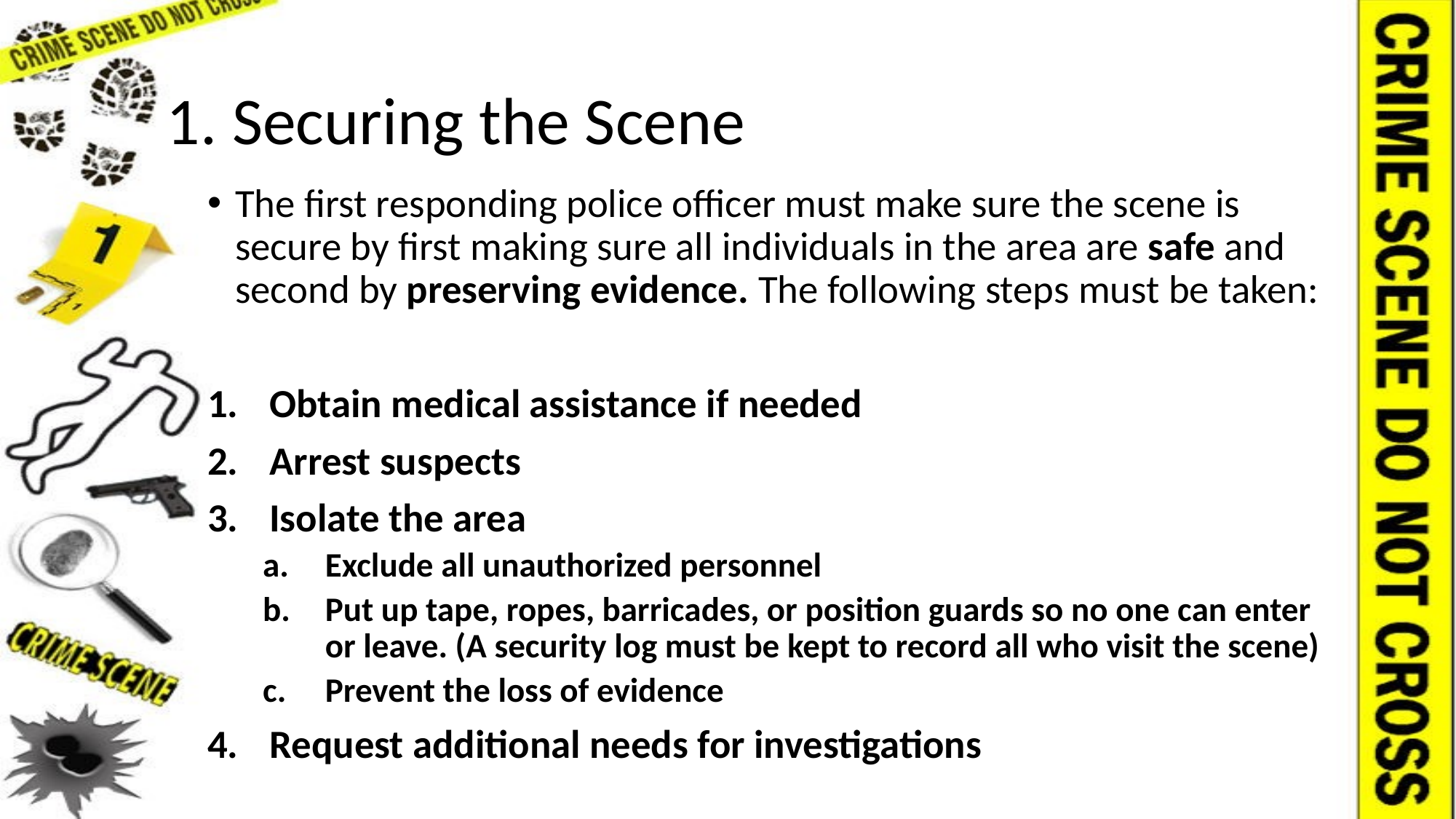

# 1. Securing the Scene
The first responding police officer must make sure the scene is secure by first making sure all individuals in the area are safe and second by preserving evidence. The following steps must be taken:

Obtain medical assistance if needed
Arrest suspects
Isolate the area
Exclude all unauthorized personnel
Put up tape, ropes, barricades, or position guards so no one can enter or leave. (A security log must be kept to record all who visit the scene)
Prevent the loss of evidence
Request additional needs for investigations